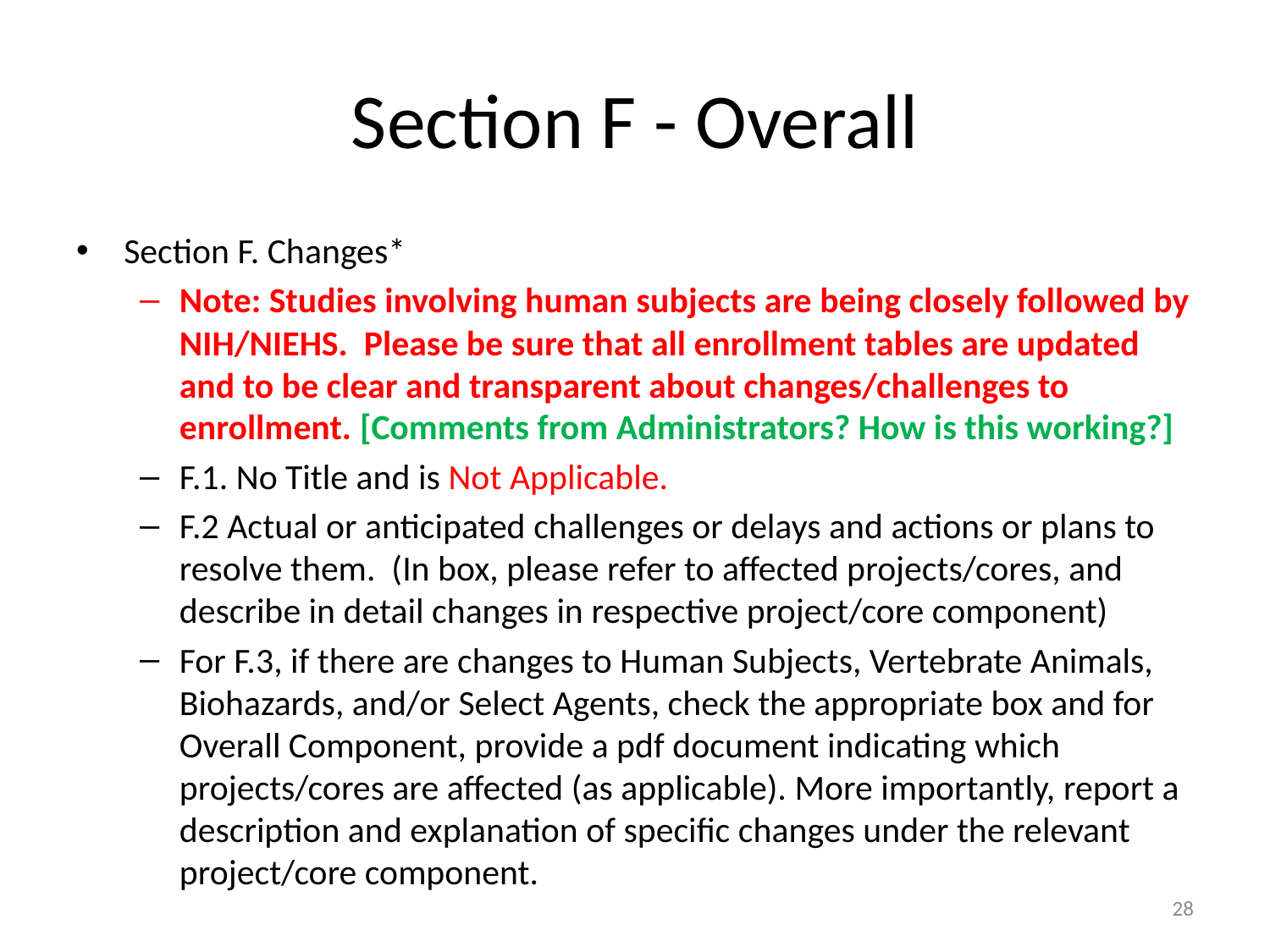

# Section F - Overall
Section F. Changes*
Note: Studies involving human subjects are being closely followed by NIH/NIEHS.  Please be sure that all enrollment tables are updated and to be clear and transparent about changes/challenges to enrollment. [Comments from Administrators? How is this working?]
F.1. No Title and is Not Applicable.
F.2 Actual or anticipated challenges or delays and actions or plans to resolve them.  (In box, please refer to affected projects/cores, and describe in detail changes in respective project/core component)
For F.3, if there are changes to Human Subjects, Vertebrate Animals, Biohazards, and/or Select Agents, check the appropriate box and for Overall Component, provide a pdf document indicating which projects/cores are affected (as applicable). More importantly, report a description and explanation of specific changes under the relevant project/core component.
28